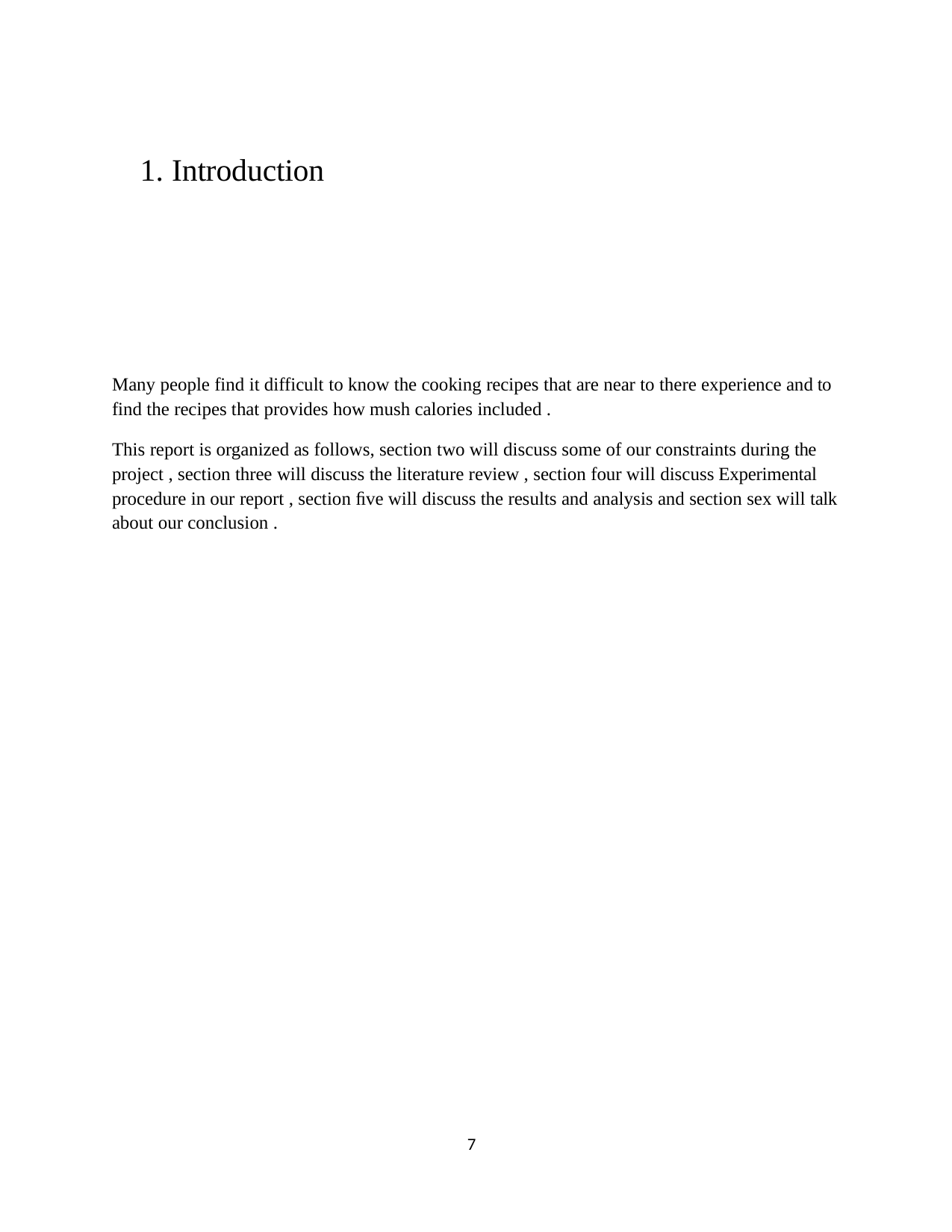

1. Introduction
Many people find it difficult to know the cooking recipes that are near to there experience and to find the recipes that provides how mush calories included .
This report is organized as follows, section two will discuss some of our constraints during the project , section three will discuss the literature review , section four will discuss Experimental procedure in our report , section ﬁve will discuss the results and analysis and section sex will talk about our conclusion .
7